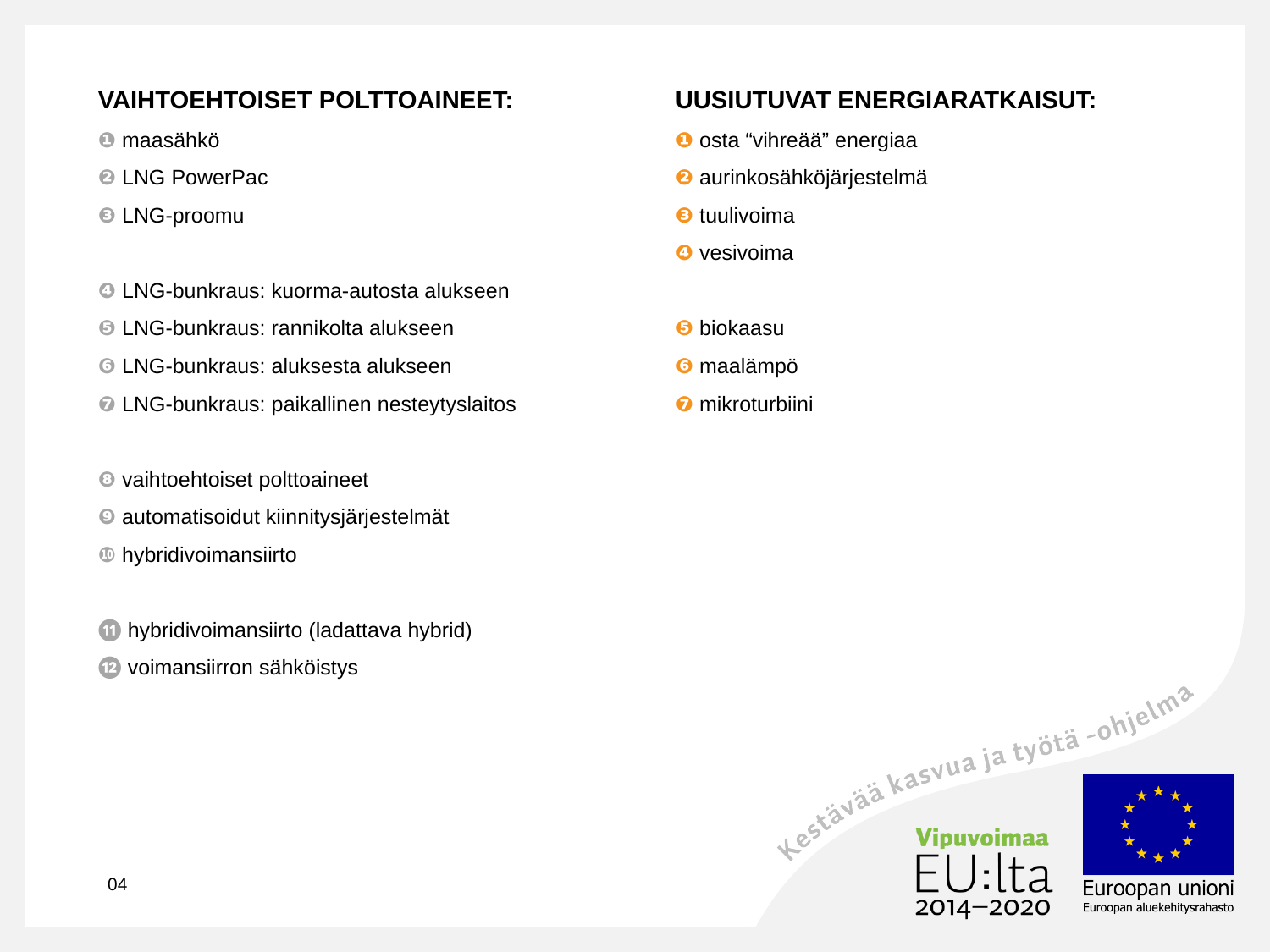

VAIHTOEHTOISET POLTTOAINEET:
❶ maasähkö
❷ LNG PowerPac
❸ LNG-proomu

❹ LNG-bunkraus: kuorma-autosta alukseen
❺ LNG-bunkraus: rannikolta alukseen
❻ LNG-bunkraus: aluksesta alukseen
❼ LNG-bunkraus: paikallinen nesteytyslaitos

❽ vaihtoehtoiset polttoaineet
❾ automatisoidut kiinnitysjärjestelmät
❿ hybridivoimansiirto

⓫ hybridivoimansiirto (ladattava hybrid)
⓬ voimansiirron sähköistys

UUSIUTUVAT ENERGIARATKAISUT:
❶ osta “vihreää” energiaa
❷ aurinkosähköjärjestelmä
❸ tuulivoima
❹ vesivoima

❺ biokaasu
❻ maalämpö
❼ mikroturbiini

04